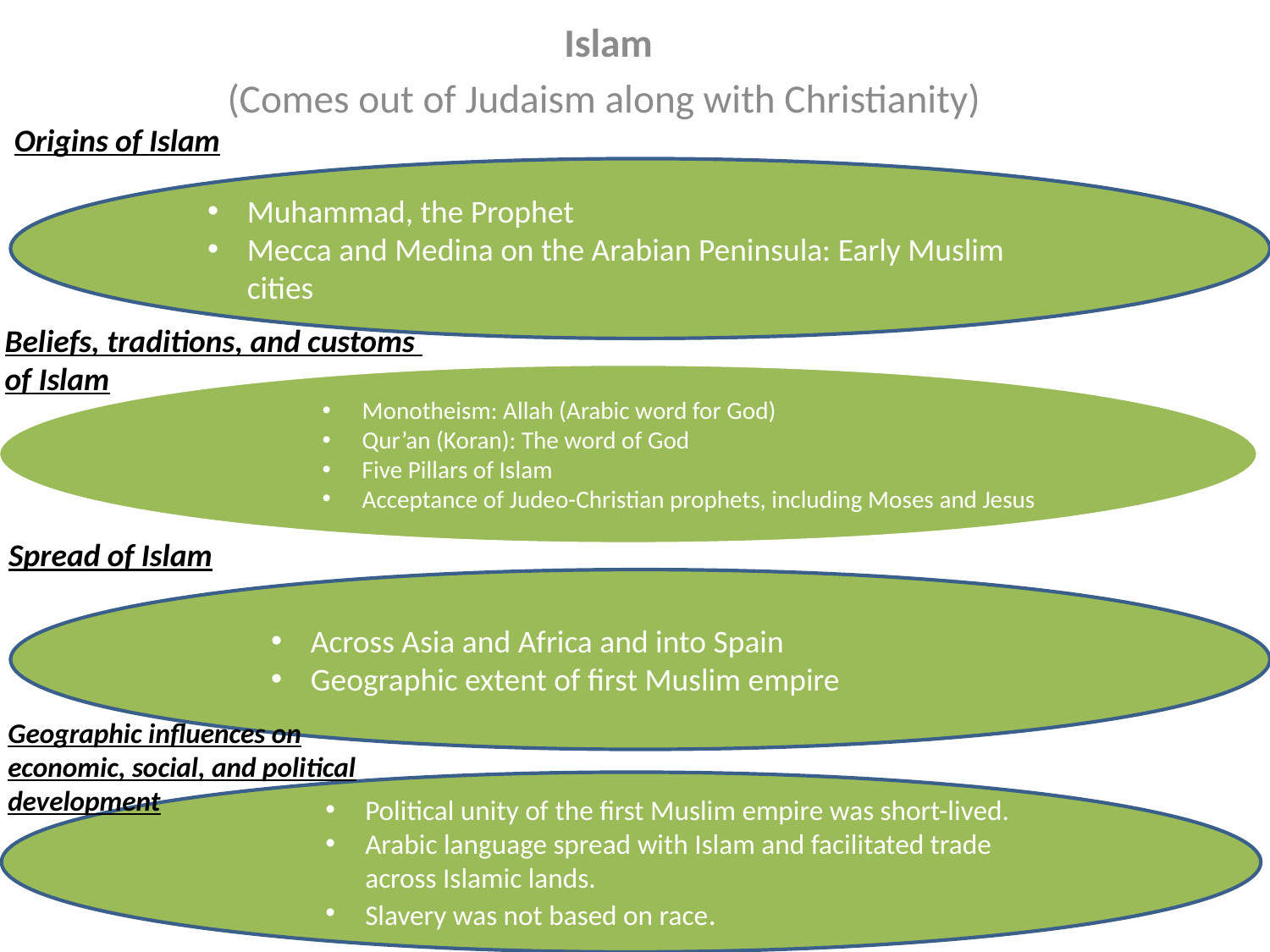

Islam
(Comes out of Judaism along with Christianity)
Origins of Islam
Muhammad, the Prophet
Mecca and Medina on the Arabian Peninsula: Early Muslim cities
Beliefs, traditions, and customs
of Islam
Monotheism: Allah (Arabic word for God)
Qur’an (Koran): The word of God
Five Pillars of Islam
Acceptance of Judeo-Christian prophets, including Moses and Jesus
Spread of Islam
Across Asia and Africa and into Spain
Geographic extent of first Muslim empire
Geographic influences on economic, social, and political development
Political unity of the first Muslim empire was short-lived.
Arabic language spread with Islam and facilitated trade across Islamic lands.
Slavery was not based on race.